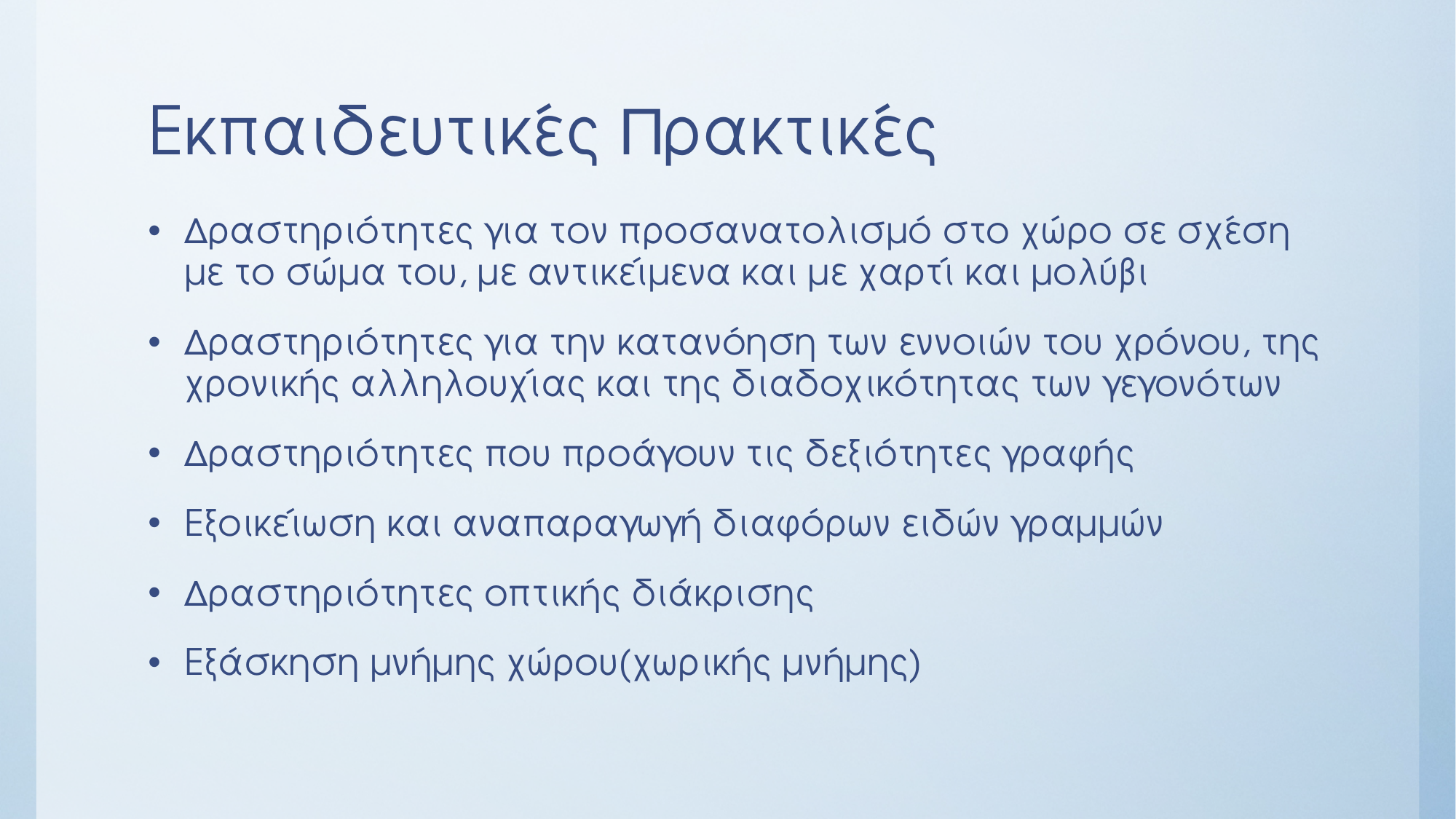

# Εκπαιδευτικές Πρακτικές
Δραστηριότητες για τον προσανατολισμό στο χώρο σε σχέση με το σώμα του, με αντικείμενα και με χαρτί και μολύβι
Δραστηριότητες για την κατανόηση των εννοιών του χρόνου, της χρονικής αλληλουχίας και της διαδοχικότητας των γεγονότων
Δραστηριότητες που προάγουν τις δεξιότητες γραφής
Εξοικείωση και αναπαραγωγή διαφόρων ειδών γραμμών
Δραστηριότητες οπτικής διάκρισης
Εξάσκηση μνήμης χώρου(χωρικής μνήμης)